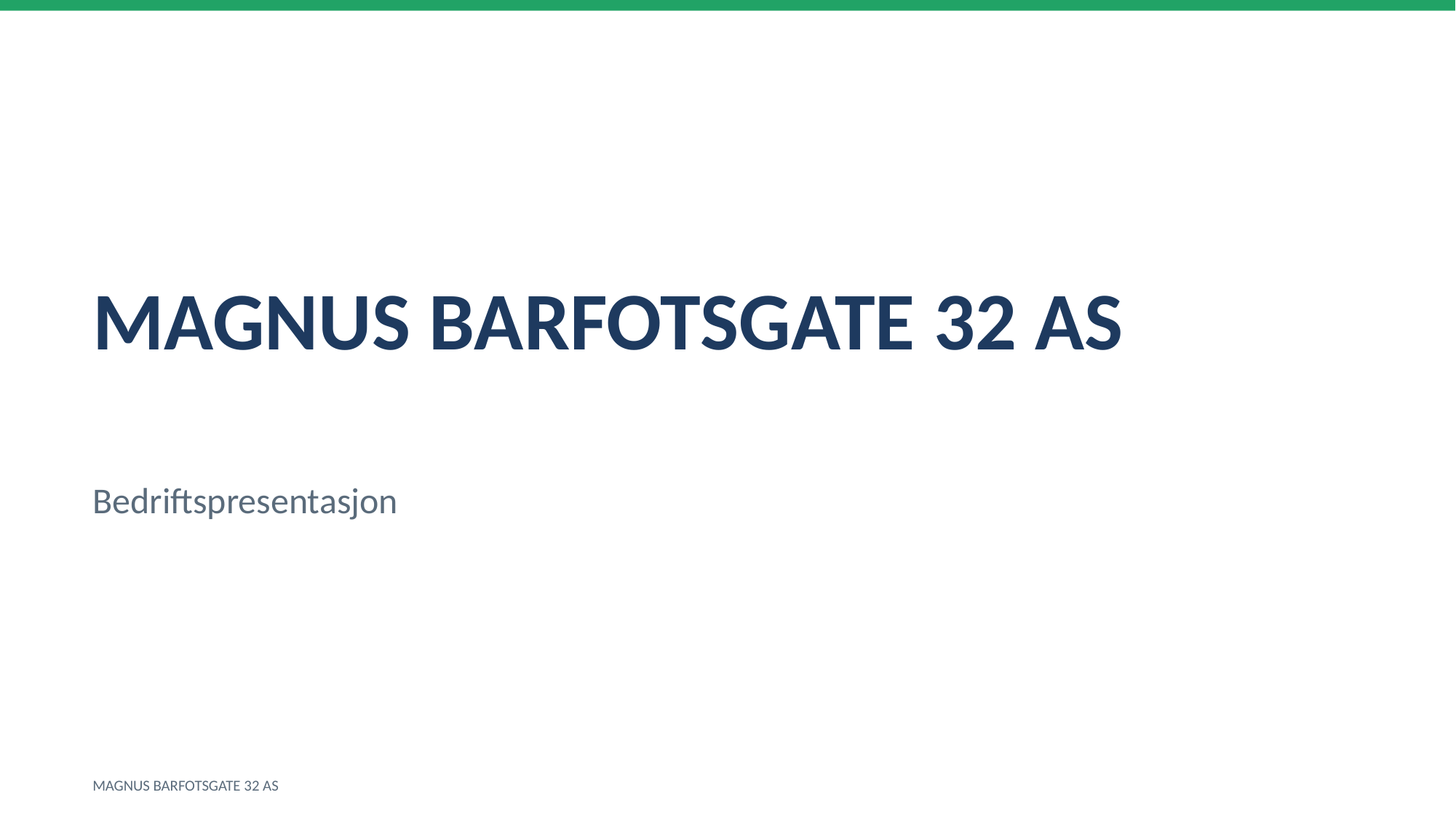

MAGNUS BARFOTSGATE 32 AS
Bedriftspresentasjon
MAGNUS BARFOTSGATE 32 AS